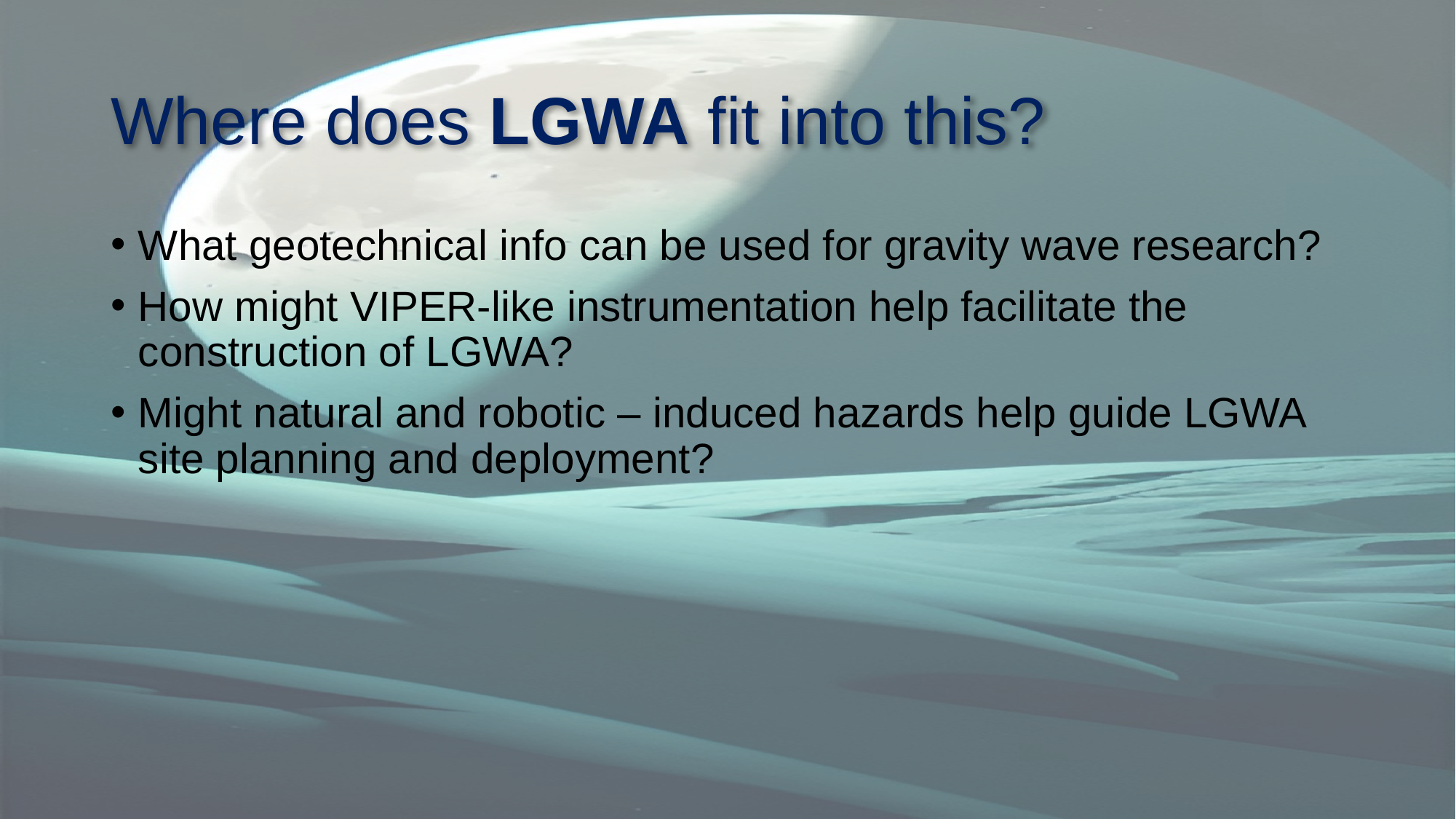

# Where does LGWA fit into this?
What geotechnical info can be used for gravity wave research?
How might VIPER-like instrumentation help facilitate the construction of LGWA?
Might natural and robotic – induced hazards help guide LGWA site planning and deployment?